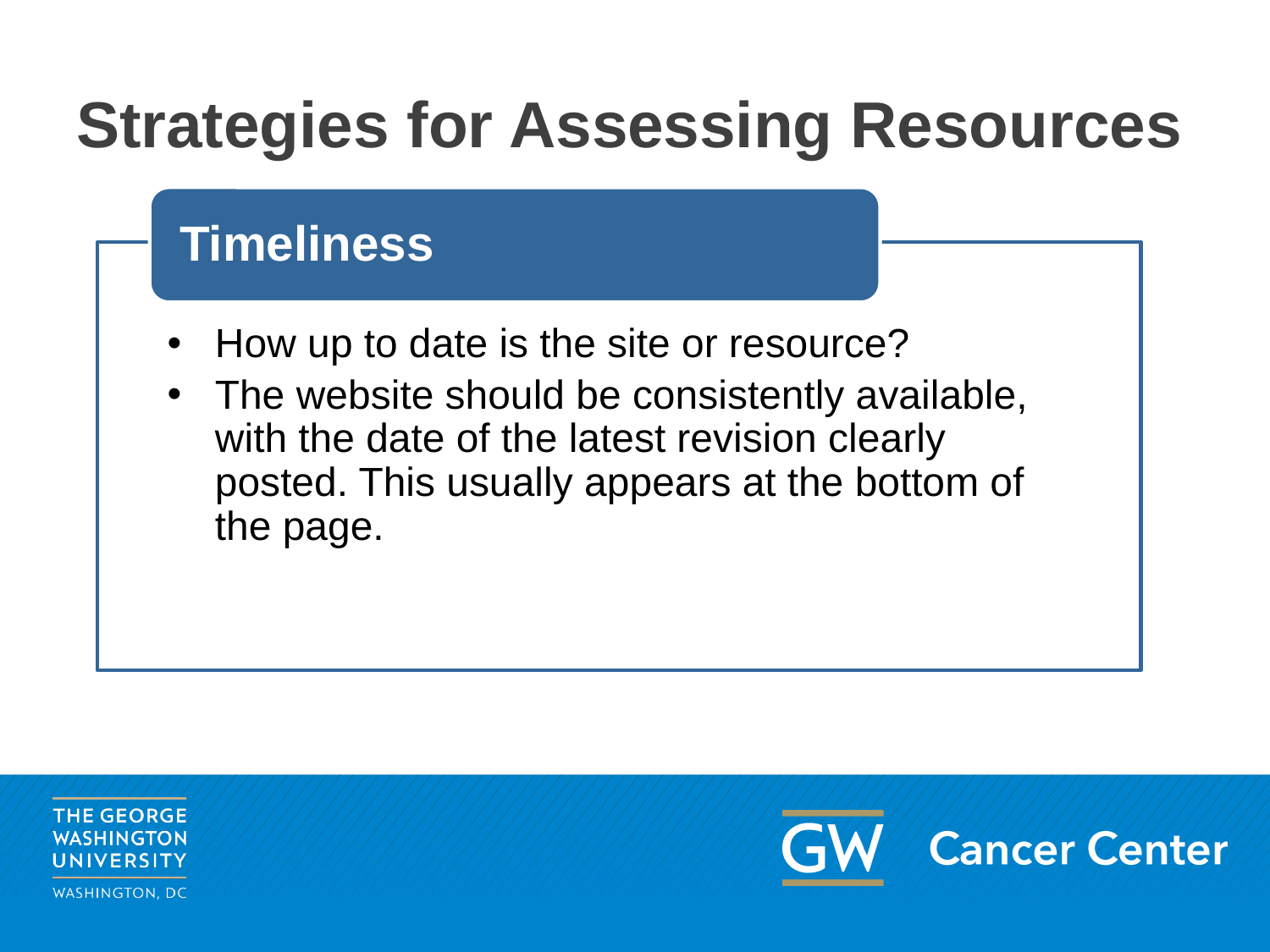

# Strategies for Assessing Resources

Timeliness

How up to date is the site or resource?
The website should be consistently available, with the date of the latest revision clearly posted. This usually appears at the bottom of the page.